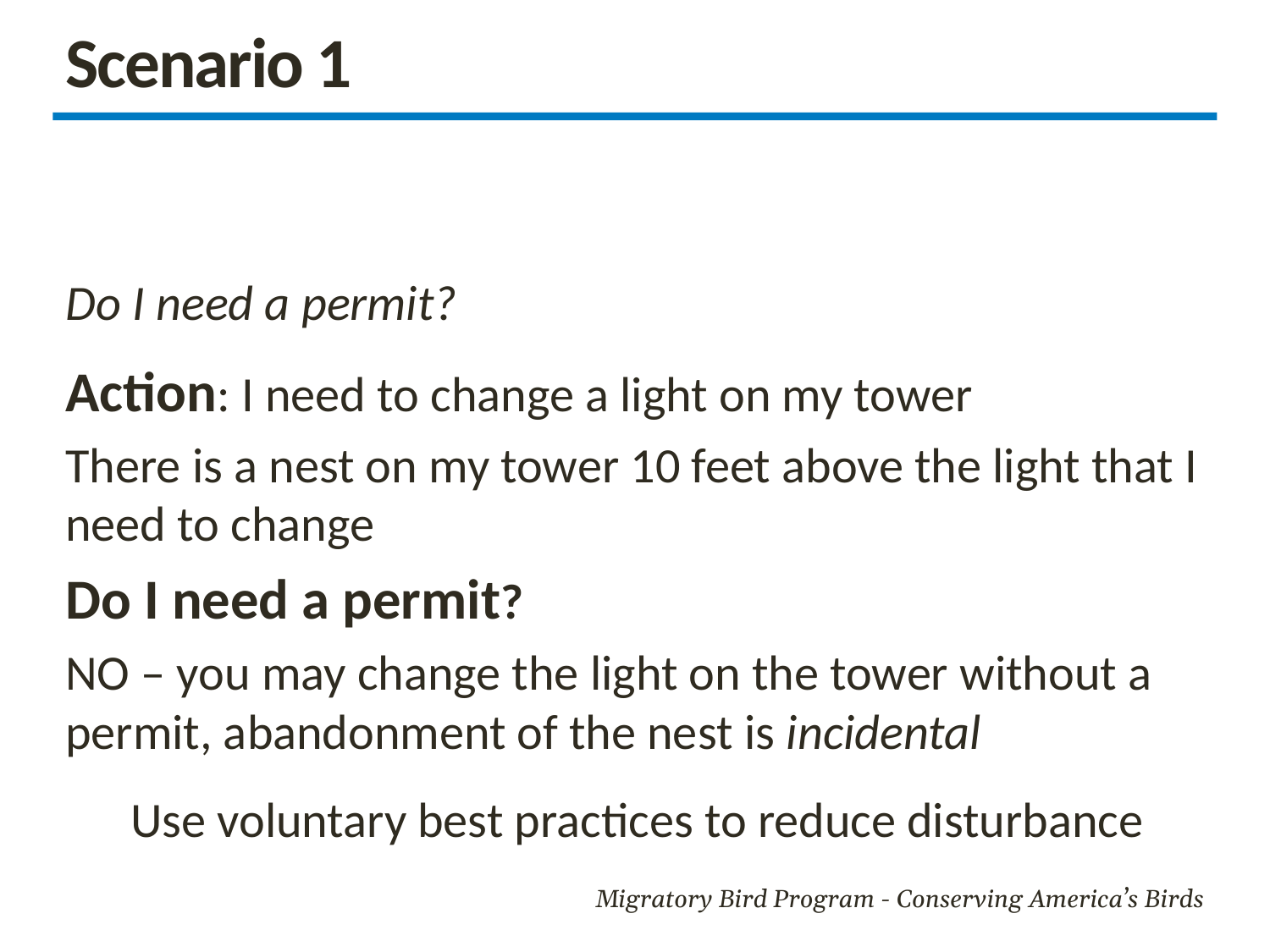

# Scenario 1
Do I need a permit?
Action: I need to change a light on my tower
There is a nest on my tower 10 feet above the light that I need to change
Do I need a permit?
NO – you may change the light on the tower without a permit, abandonment of the nest is incidental

Use voluntary best practices to reduce disturbance